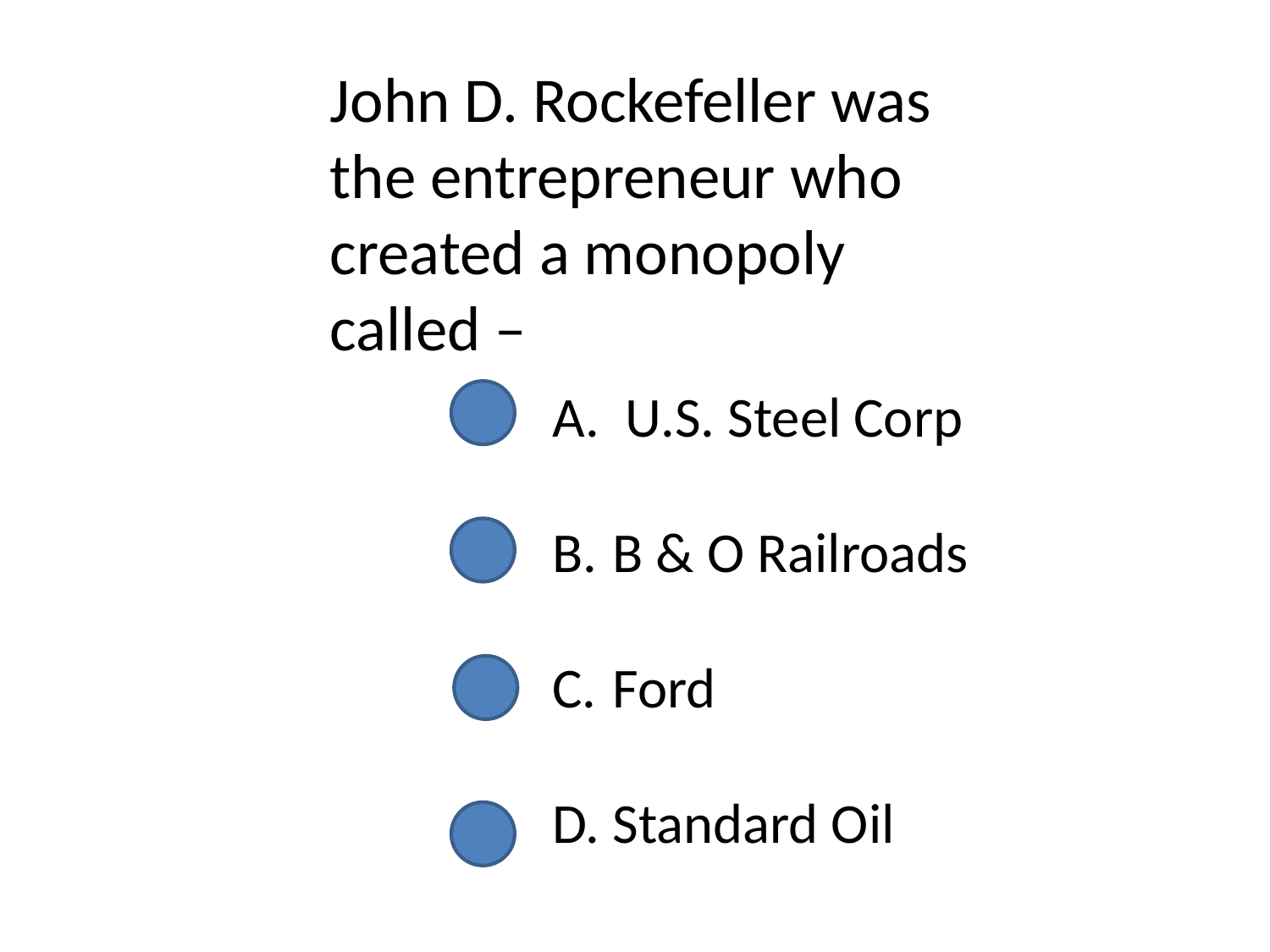

John D. Rockefeller was the entrepreneur who created a monopoly called –
  U.S. Steel Corp

 B & O Railroads

 Ford

D. Standard Oil